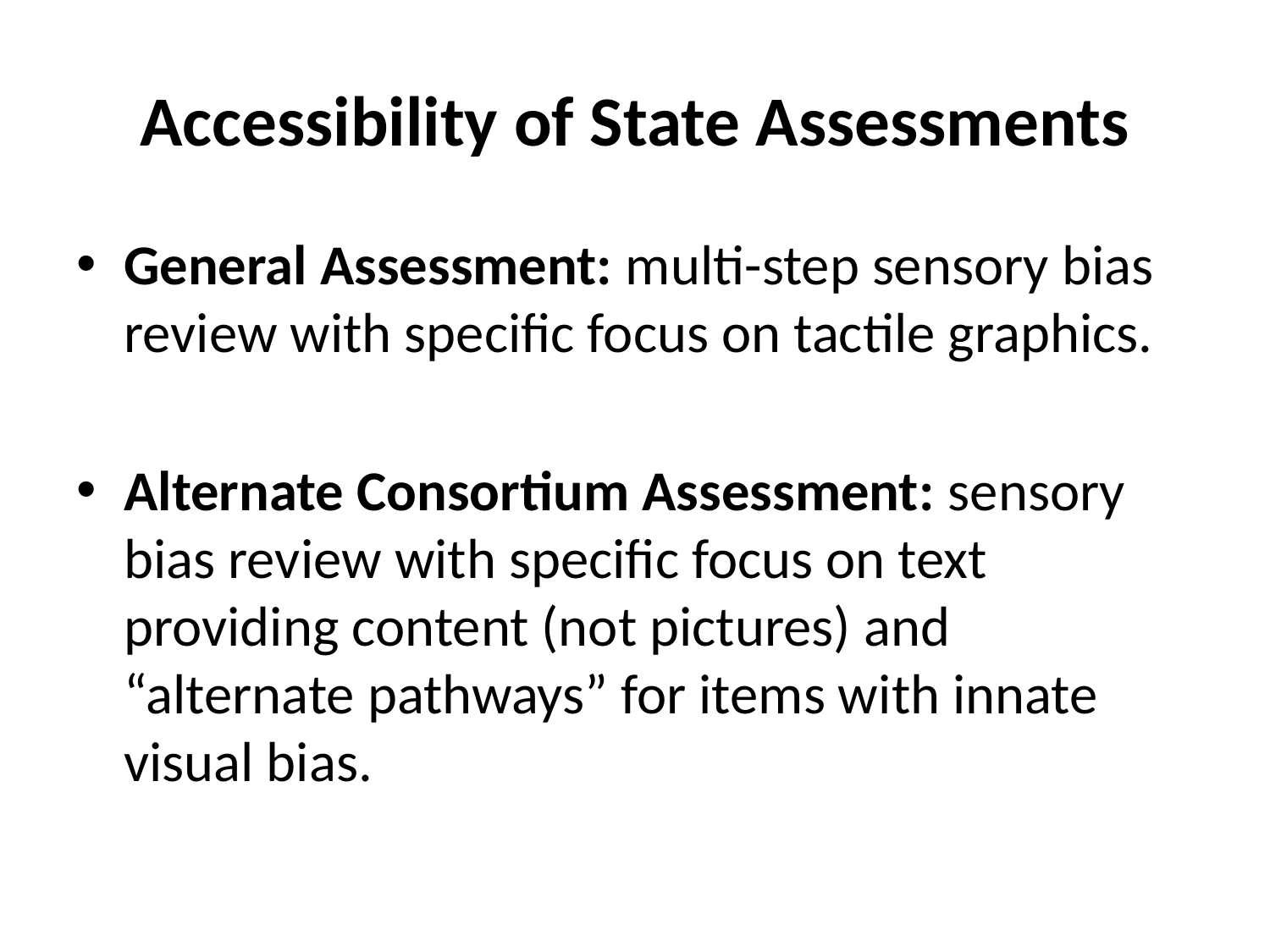

# Accessibility of State Assessments
General Assessment: multi-step sensory bias review with specific focus on tactile graphics.

Alternate Consortium Assessment: sensory bias review with specific focus on text providing content (not pictures) and “alternate pathways” for items with innate visual bias.